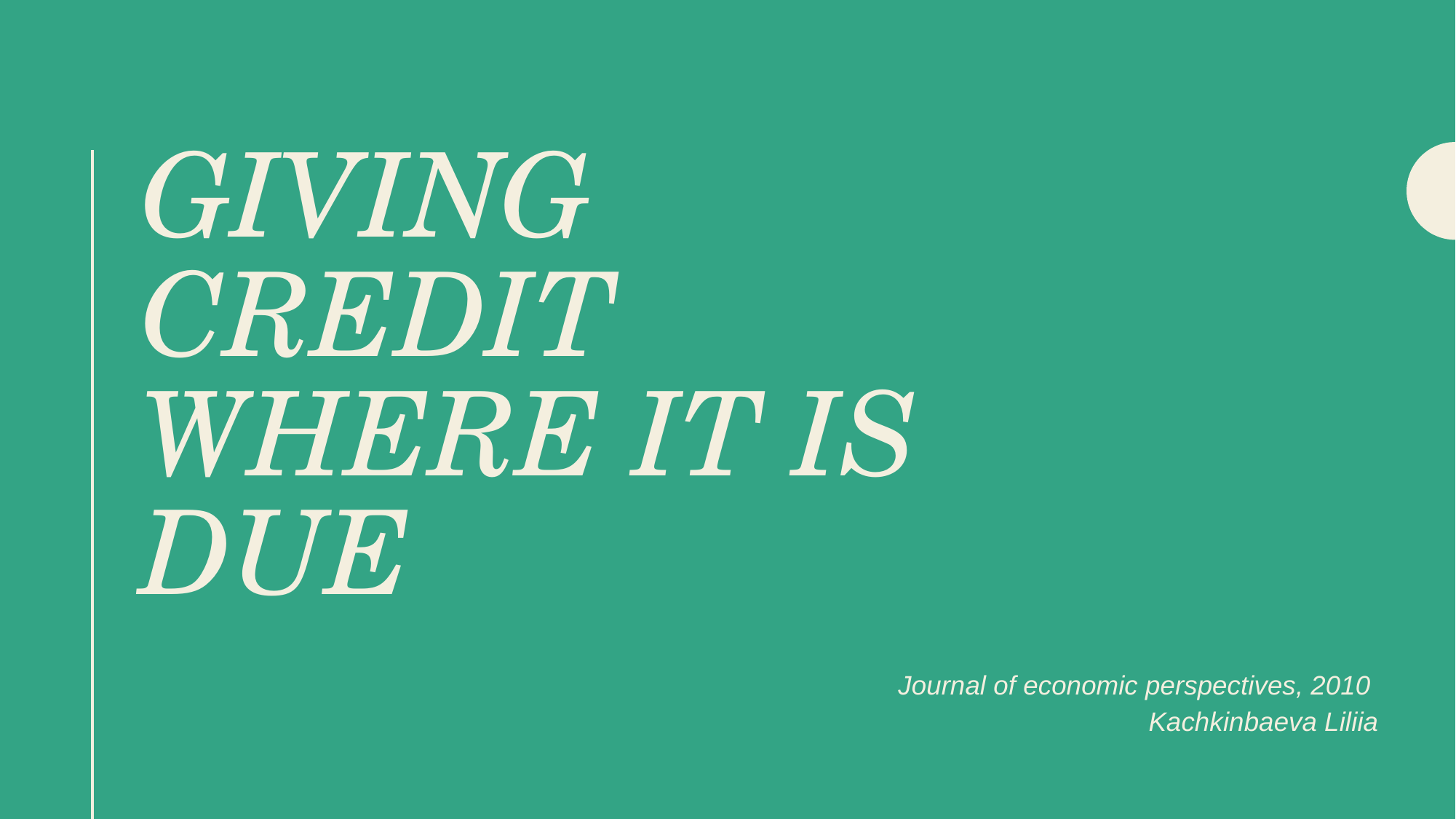

# Giving credit where it is due
Journal of economic perspectives, 2010
Kachkinbaeva Liliia